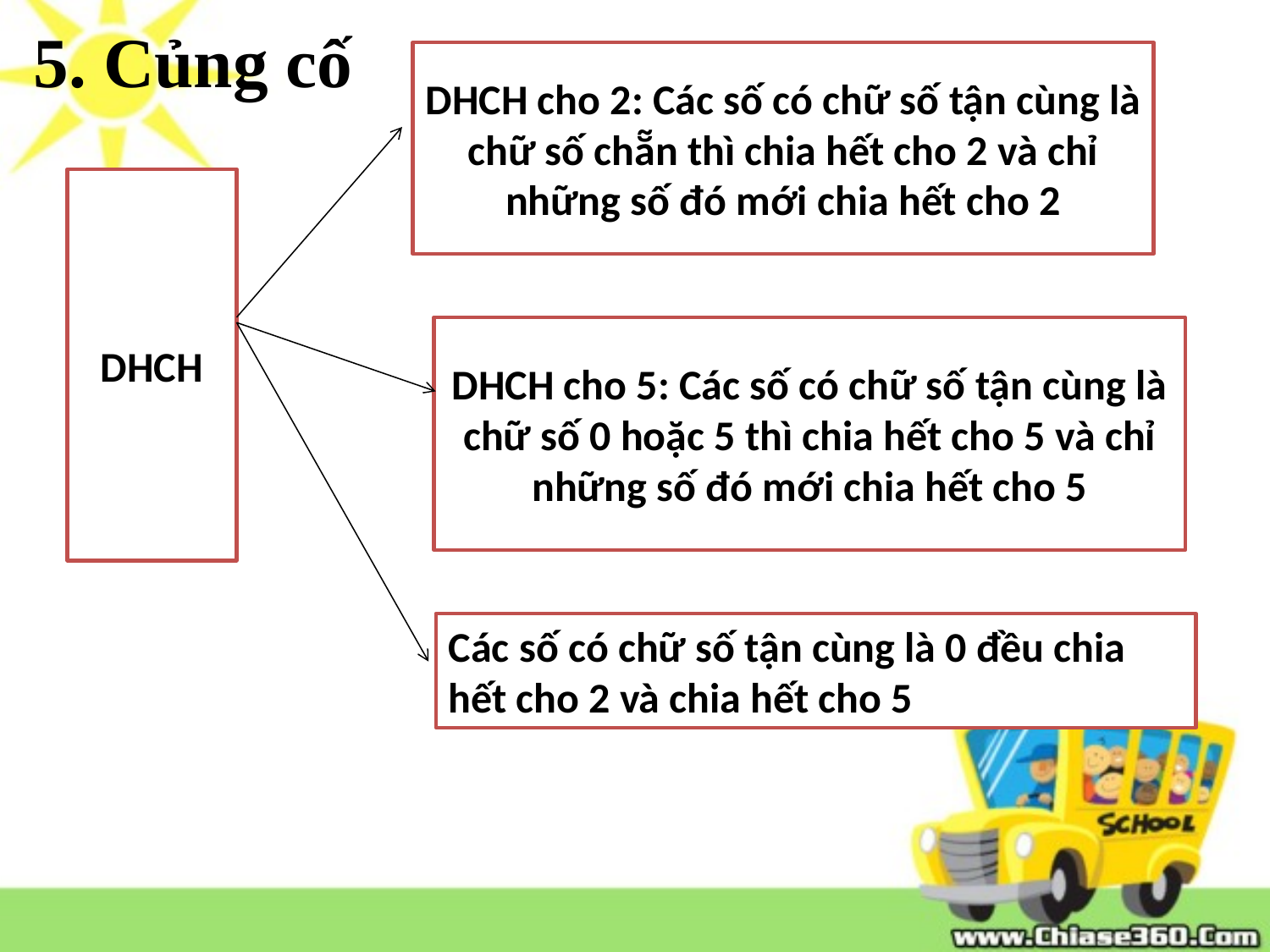

5. Củng cố
DHCH cho 2: Các số có chữ số tận cùng là chữ số chẵn thì chia hết cho 2 và chỉ những số đó mới chia hết cho 2
DHCH
DHCH cho 5: Các số có chữ số tận cùng là chữ số 0 hoặc 5 thì chia hết cho 5 và chỉ những số đó mới chia hết cho 5
Các số có chữ số tận cùng là 0 đều chia hết cho 2 và chia hết cho 5